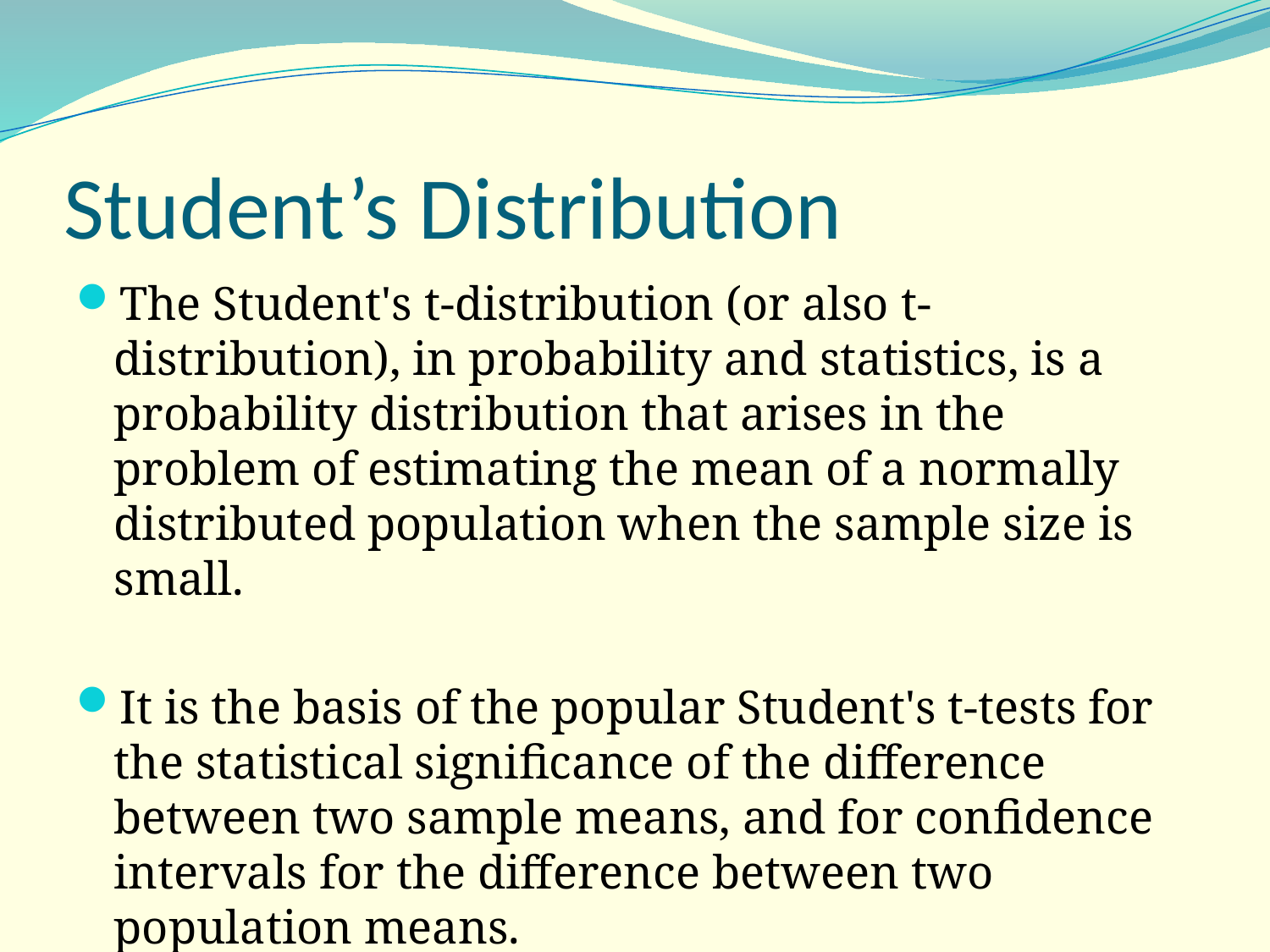

# Student’s Distribution
The Student's t-distribution (or also t-distribution), in probability and statistics, is a probability distribution that arises in the problem of estimating the mean of a normally distributed population when the sample size is small.

It is the basis of the popular Student's t-tests for the statistical significance of the difference between two sample means, and for confidence intervals for the difference between two population means.